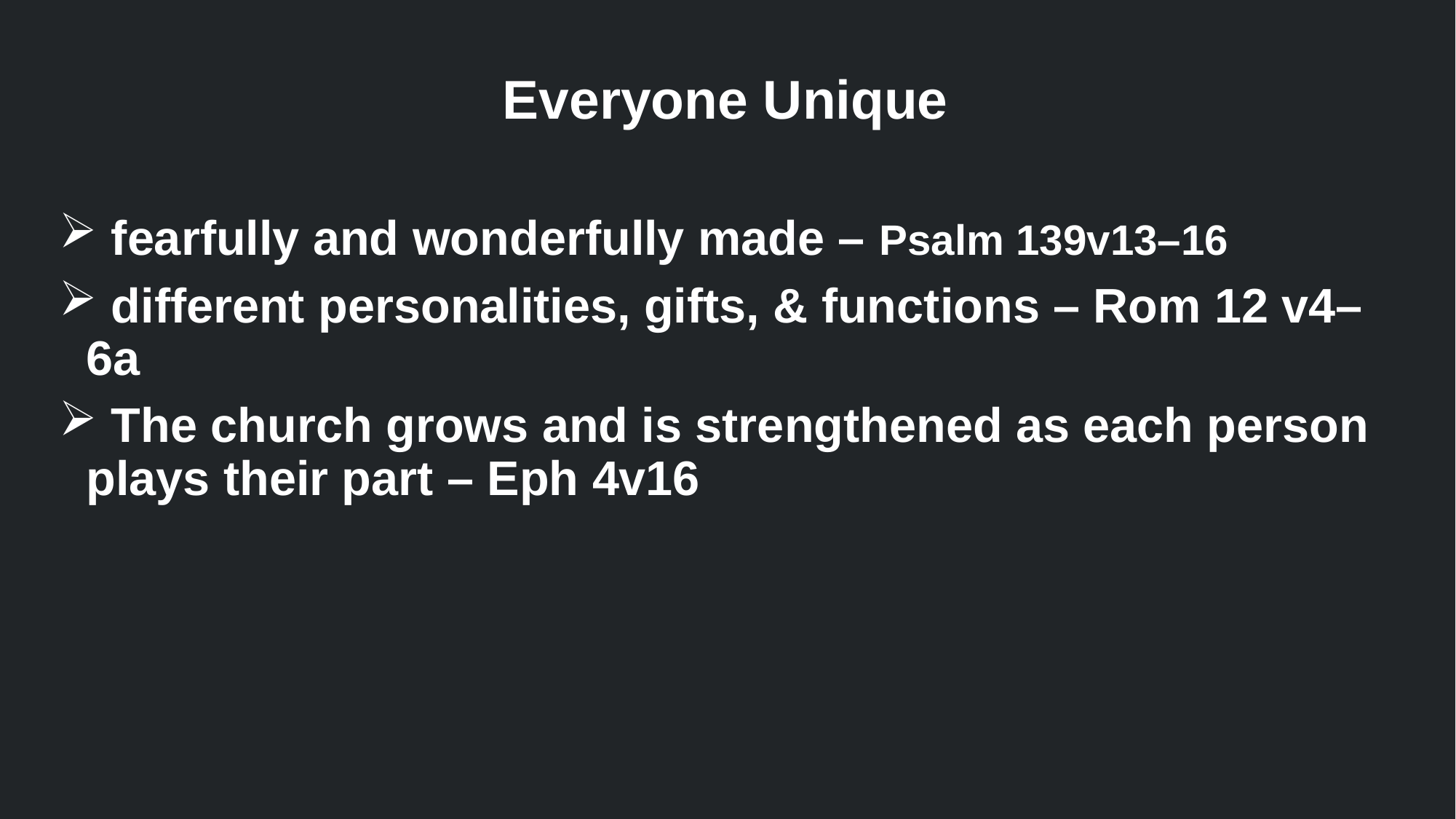

Everyone Unique

 fearfully and wonderfully made – Psalm 139v13–16
 different personalities, gifts, & functions – Rom 12 v4–6a
 The church grows and is strengthened as each person plays their part – Eph 4v16